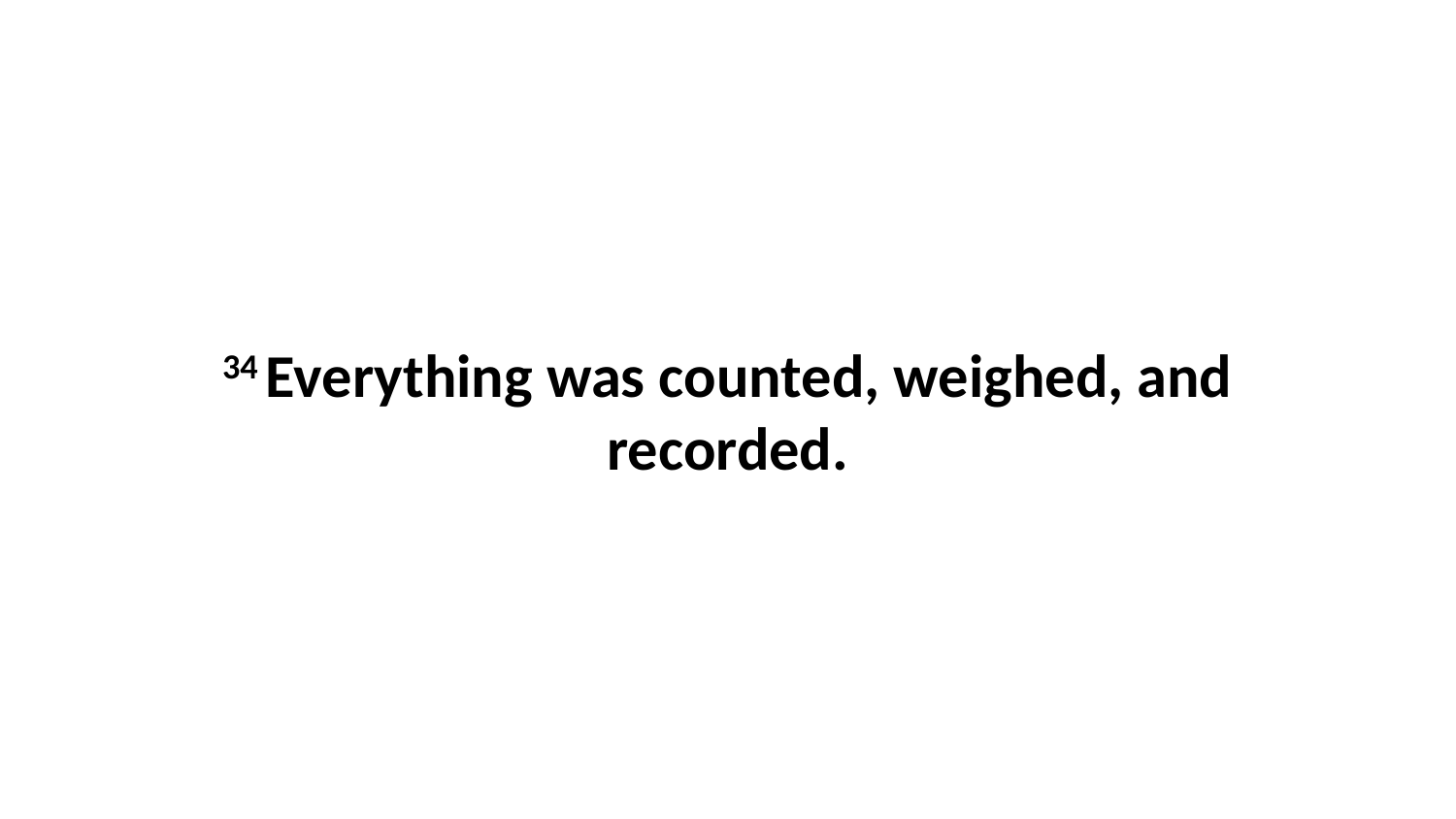

34 Everything was counted, weighed, and recorded.